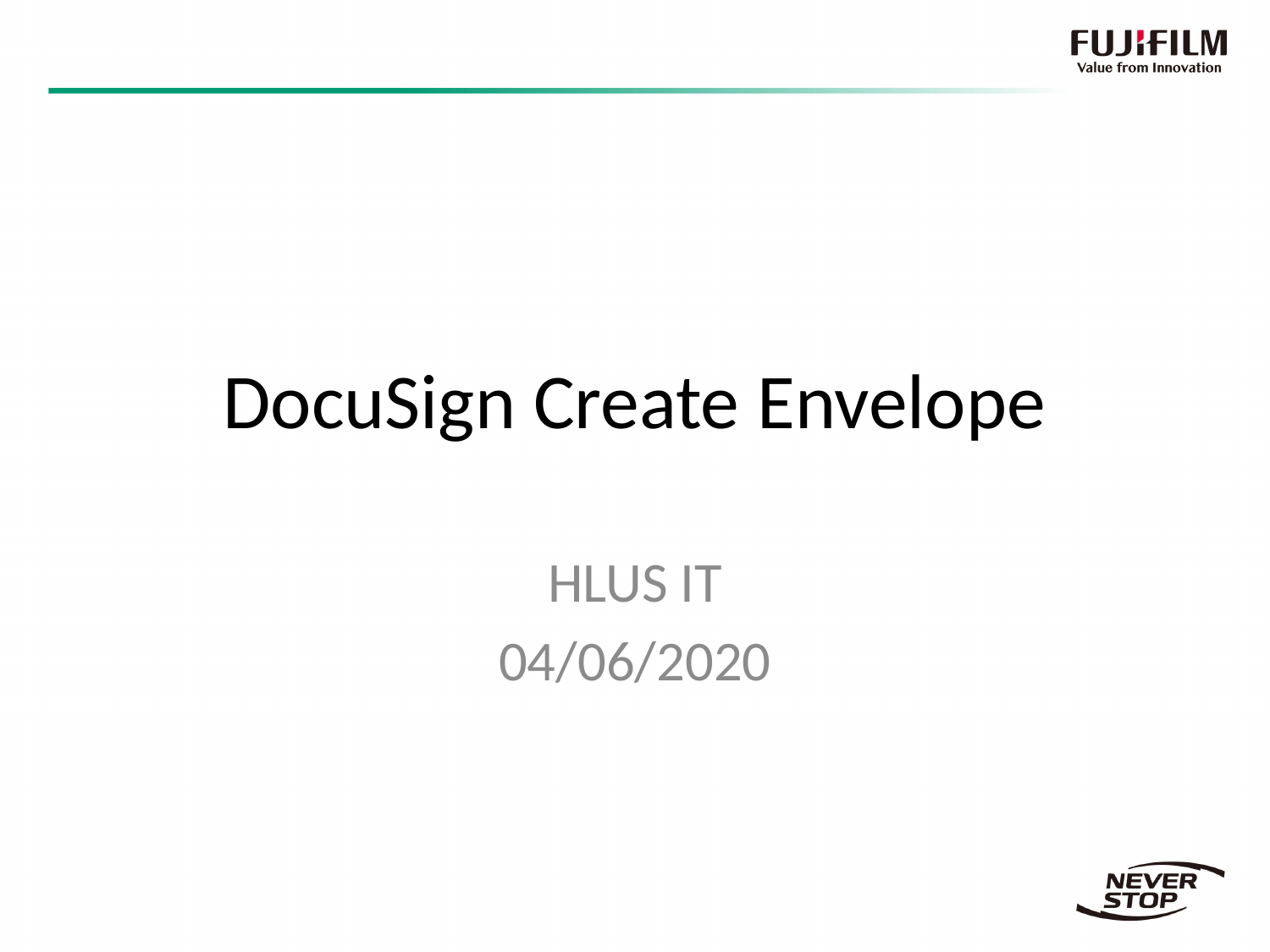

# DocuSign Create Envelope
HLUS IT
04/06/2020